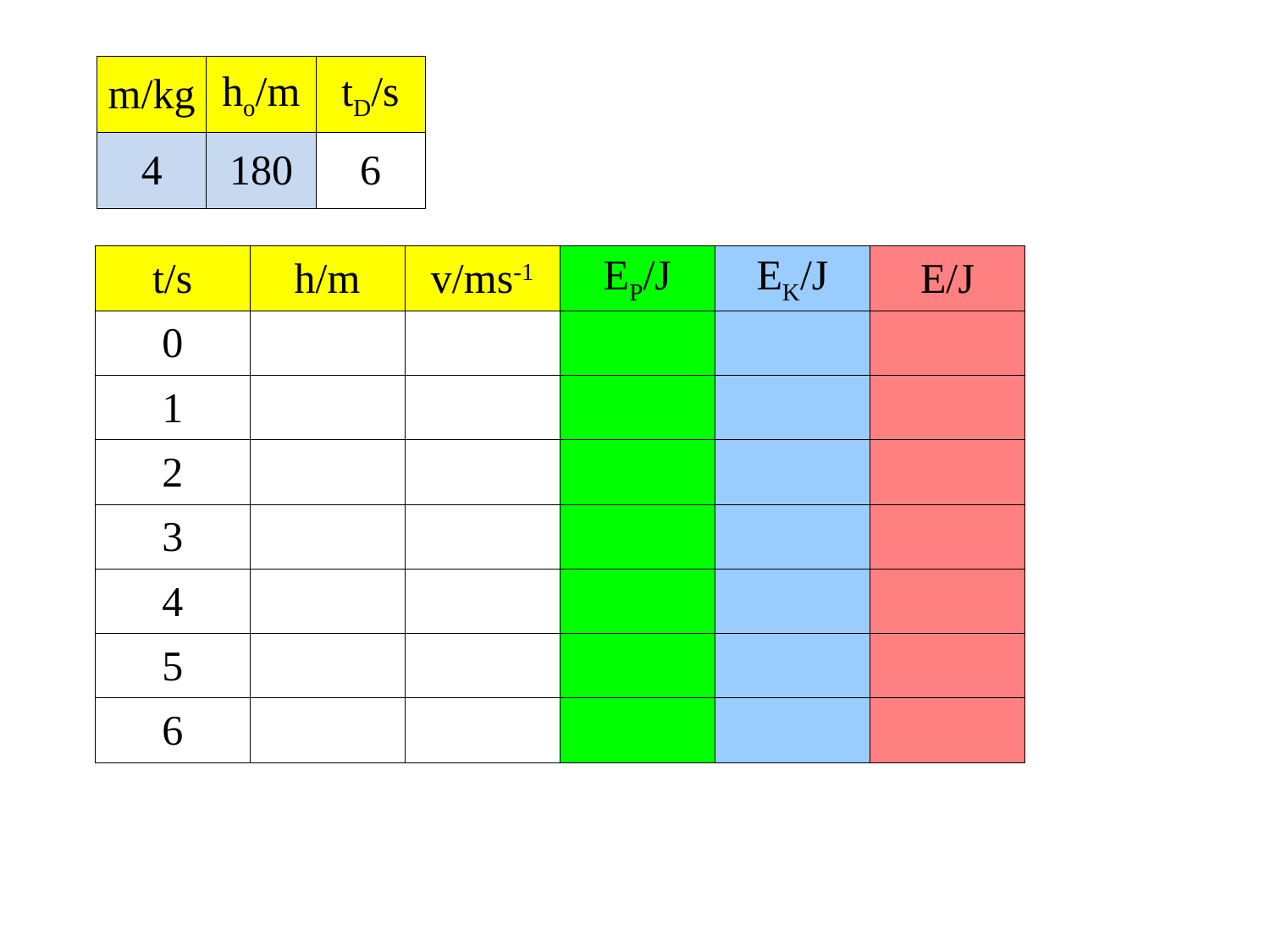

| m/kg | ho/m | tD/s |
| --- | --- | --- |
| 4 | 180 | 6 |
| t/s | h/m | v/ms-1 | EP/J | EK/J | E/J |
| --- | --- | --- | --- | --- | --- |
| 0 |  |  |  |  |  |
| 1 |  |  |  |  |  |
| 2 |  |  |  |  |  |
| 3 |  |  |  |  |  |
| 4 |  |  |  |  |  |
| 5 |  |  |  |  |  |
| 6 |  |  |  |  |  |